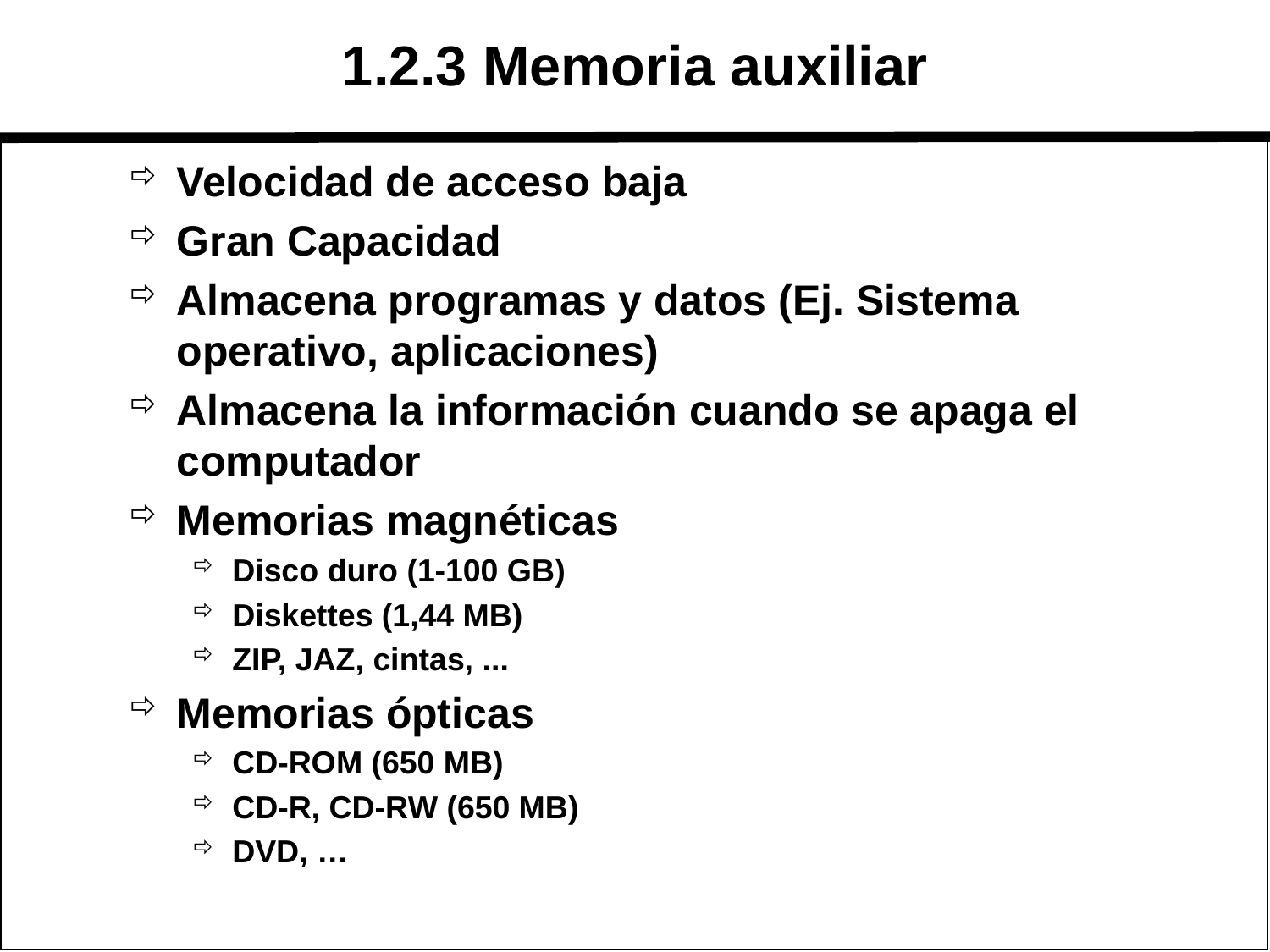

# 1.2.3 Memoria auxiliar
Velocidad de acceso baja
Gran Capacidad
Almacena programas y datos (Ej. Sistema operativo, aplicaciones)
Almacena la información cuando se apaga el computador
Memorias magnéticas
Disco duro (1-100 GB)
Diskettes (1,44 MB)
ZIP, JAZ, cintas, ...
Memorias ópticas
CD-ROM (650 MB)
CD-R, CD-RW (650 MB)
DVD, …